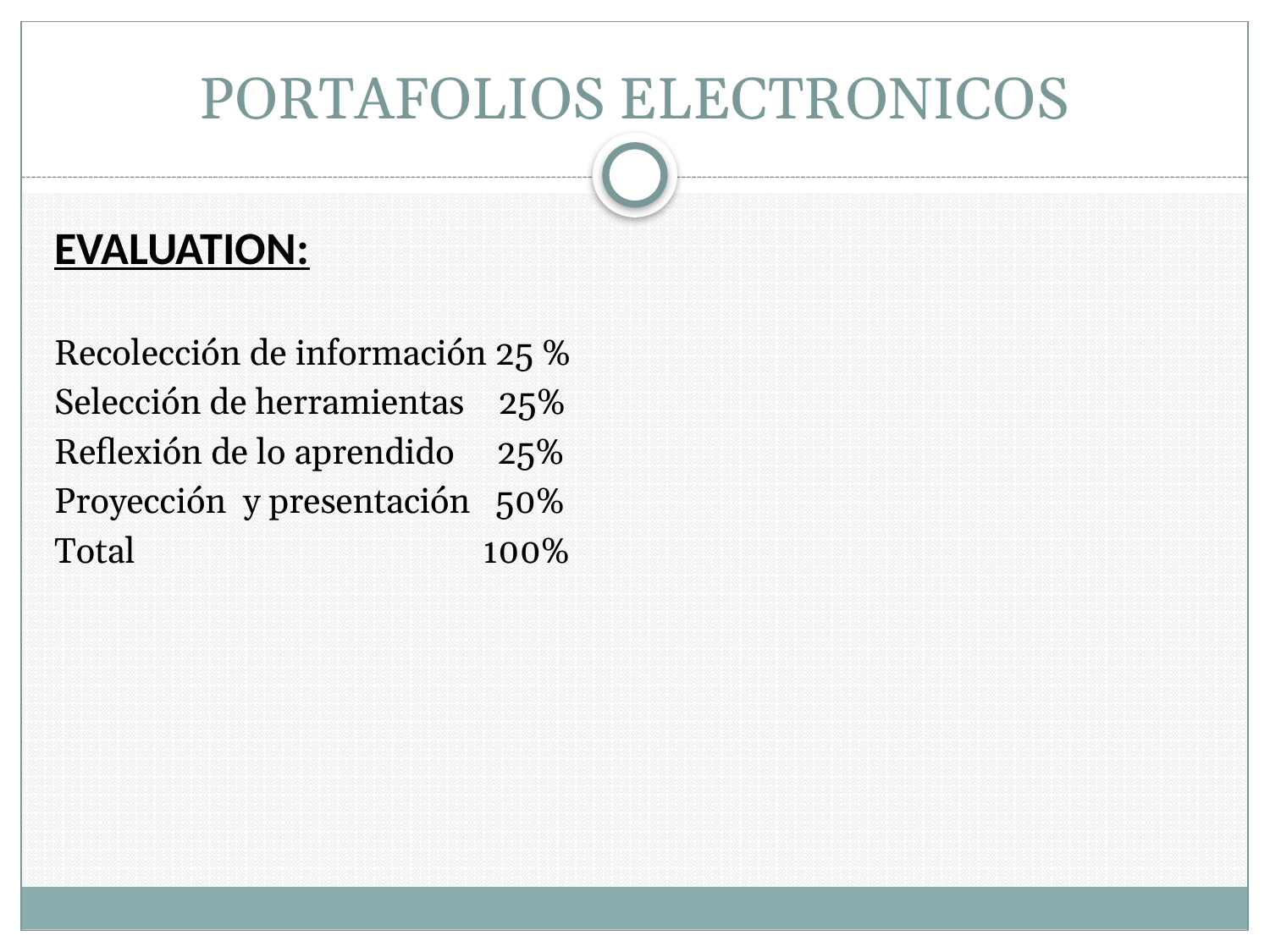

# PORTAFOLIOS ELECTRONICOS
EVALUATION:

Recolección de información 25 %
Selección de herramientas    25%
Reflexión de lo aprendido     25%
Proyección  y presentación   50%
Total                                         100%